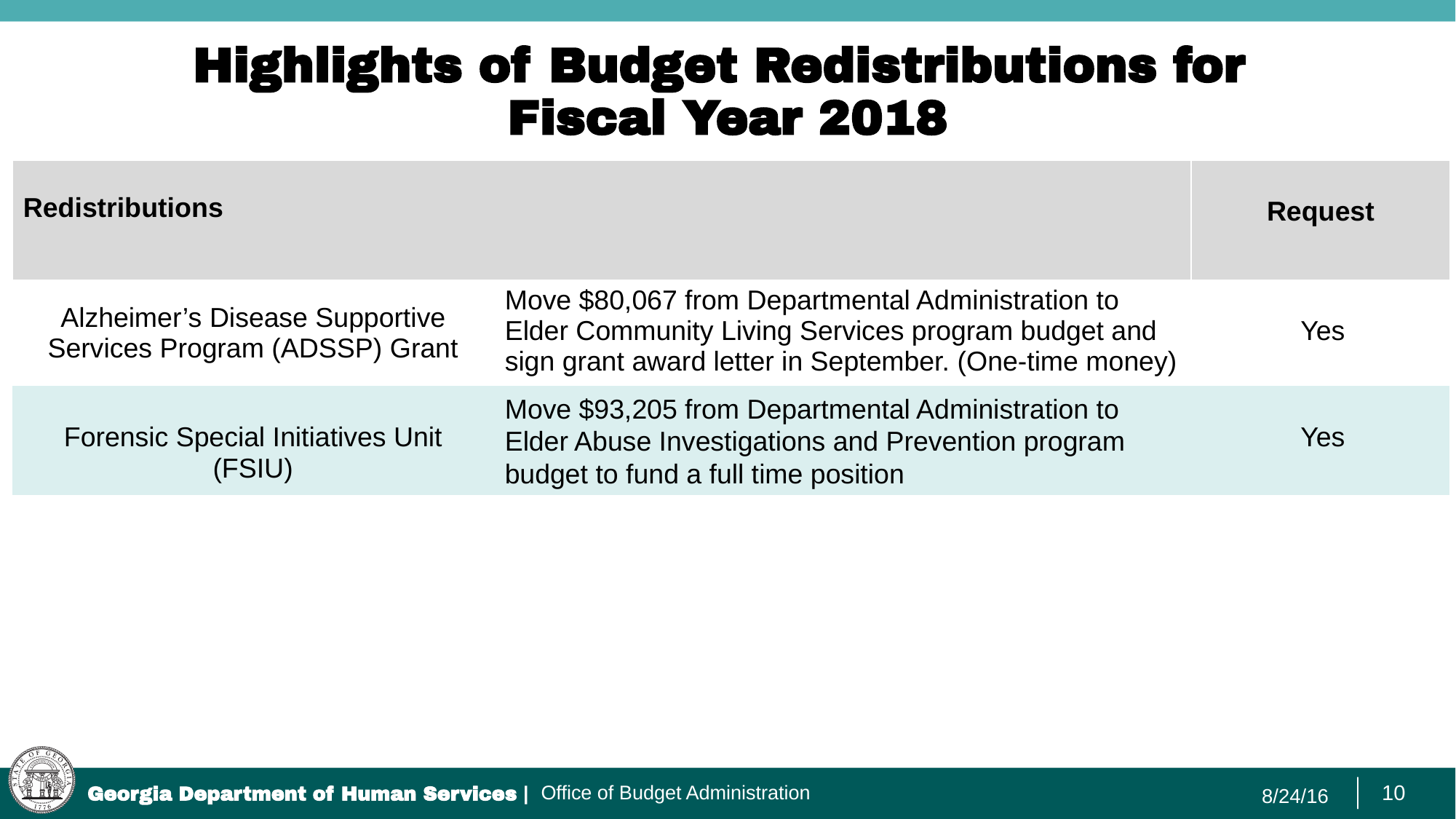

# Highlights of Budget Redistributions for Fiscal Year 2018

| Redistributions | Request |
| --- | --- |
| Alzheimer’s Disease Supportive Services Program (ADSSP) Grant | Move $80,067 from Departmental Administration to Elder Community Living Services program budget and sign grant award letter in September. (One-time money) | Yes |
| --- | --- | --- |
| Forensic Special Initiatives Unit (FSIU) | Move $93,205 from Departmental Administration to Elder Abuse Investigations and Prevention program budget to fund a full time position | Yes |
Office of Budget Administration
Office of Legislative Affairs and Communications
8/24/16